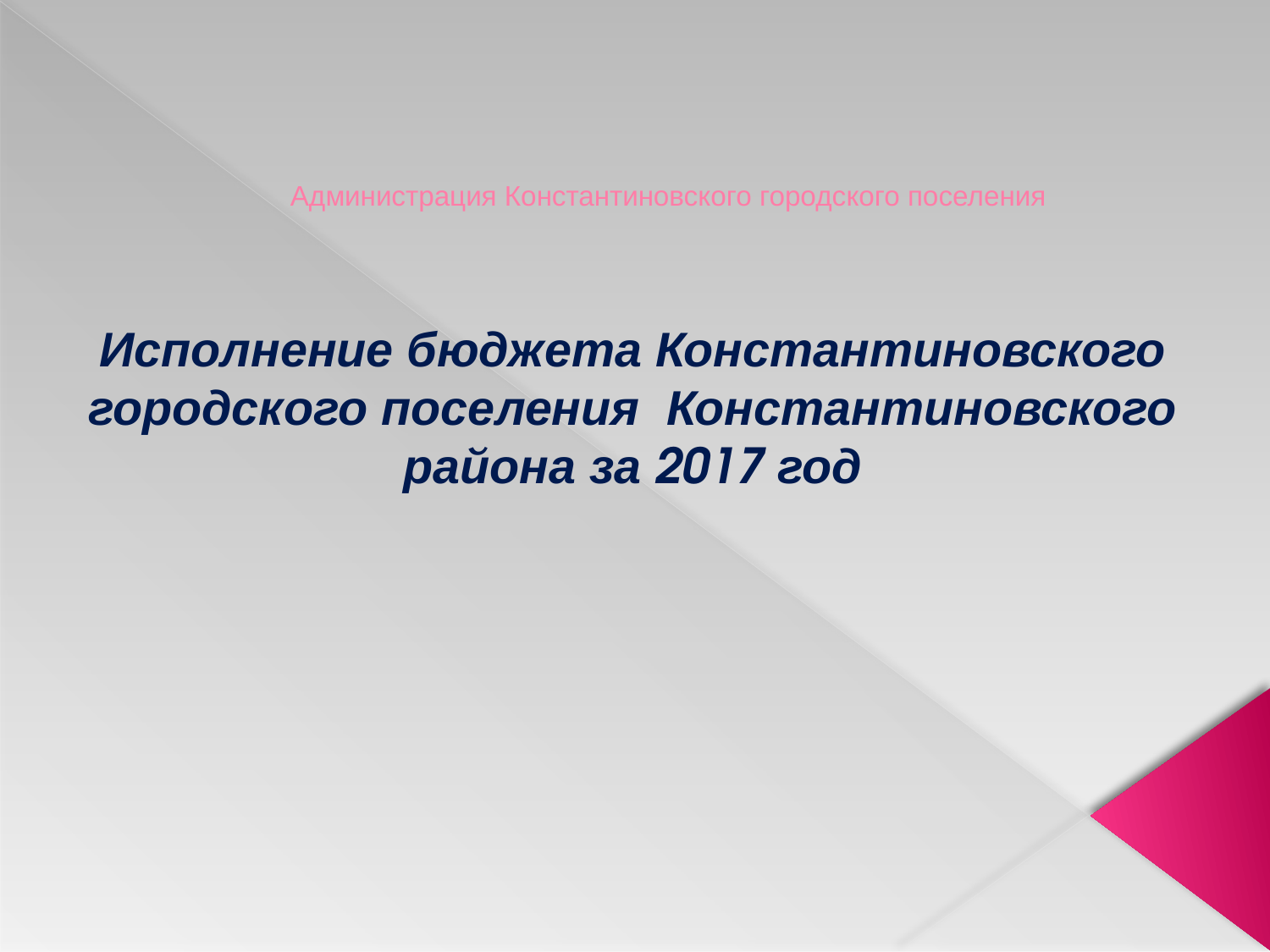

# Администрация Константиновского городского поселения
Исполнение бюджета Константиновского городского поселения  Константиновского района за 2017 год